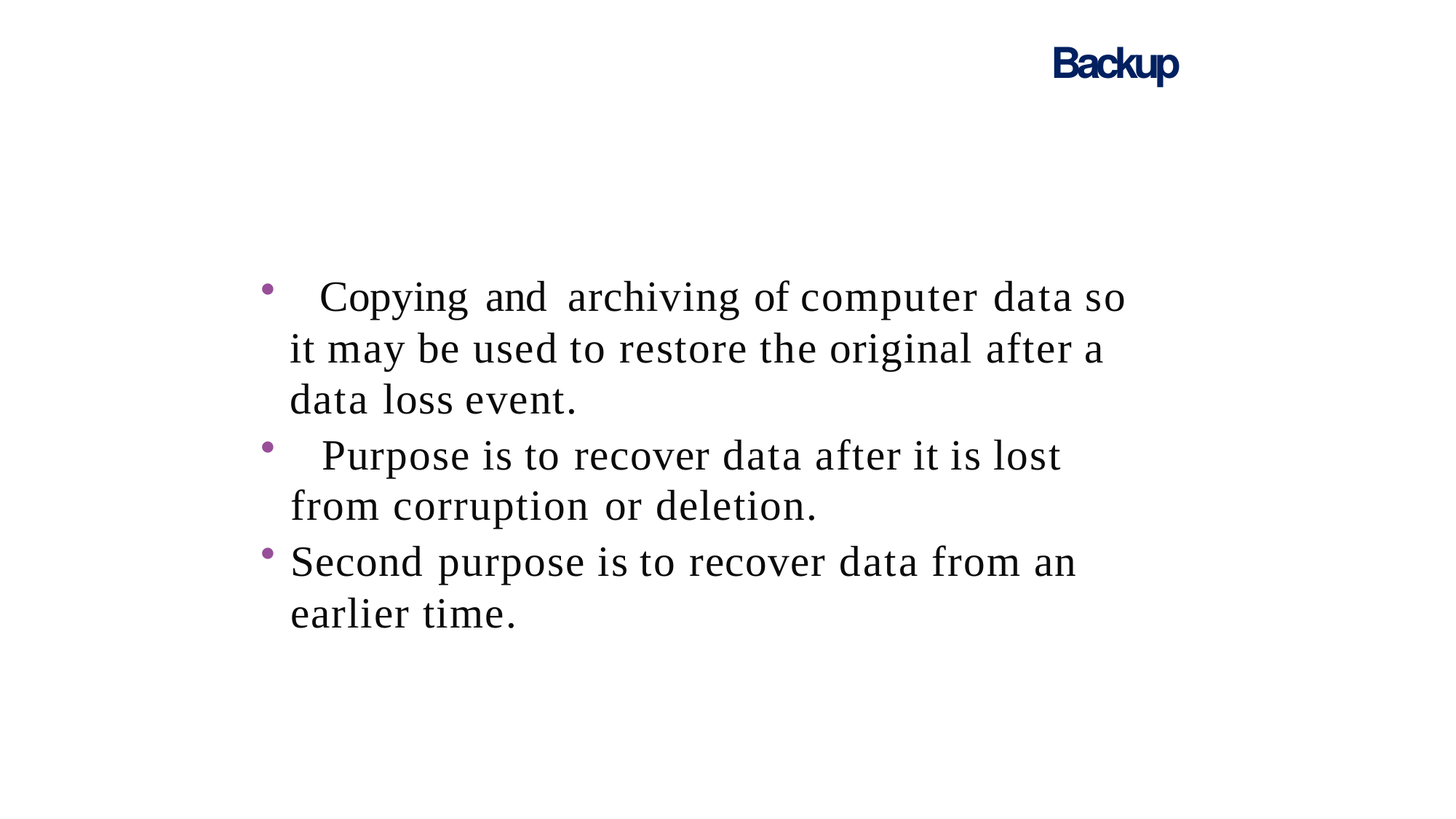

# Backup
	Copying and	archiving of computer data so it may be used to restore the original after a data loss event.
	Purpose is to recover data after it is lost from corruption or deletion.
Second purpose is to recover data from an earlier time.